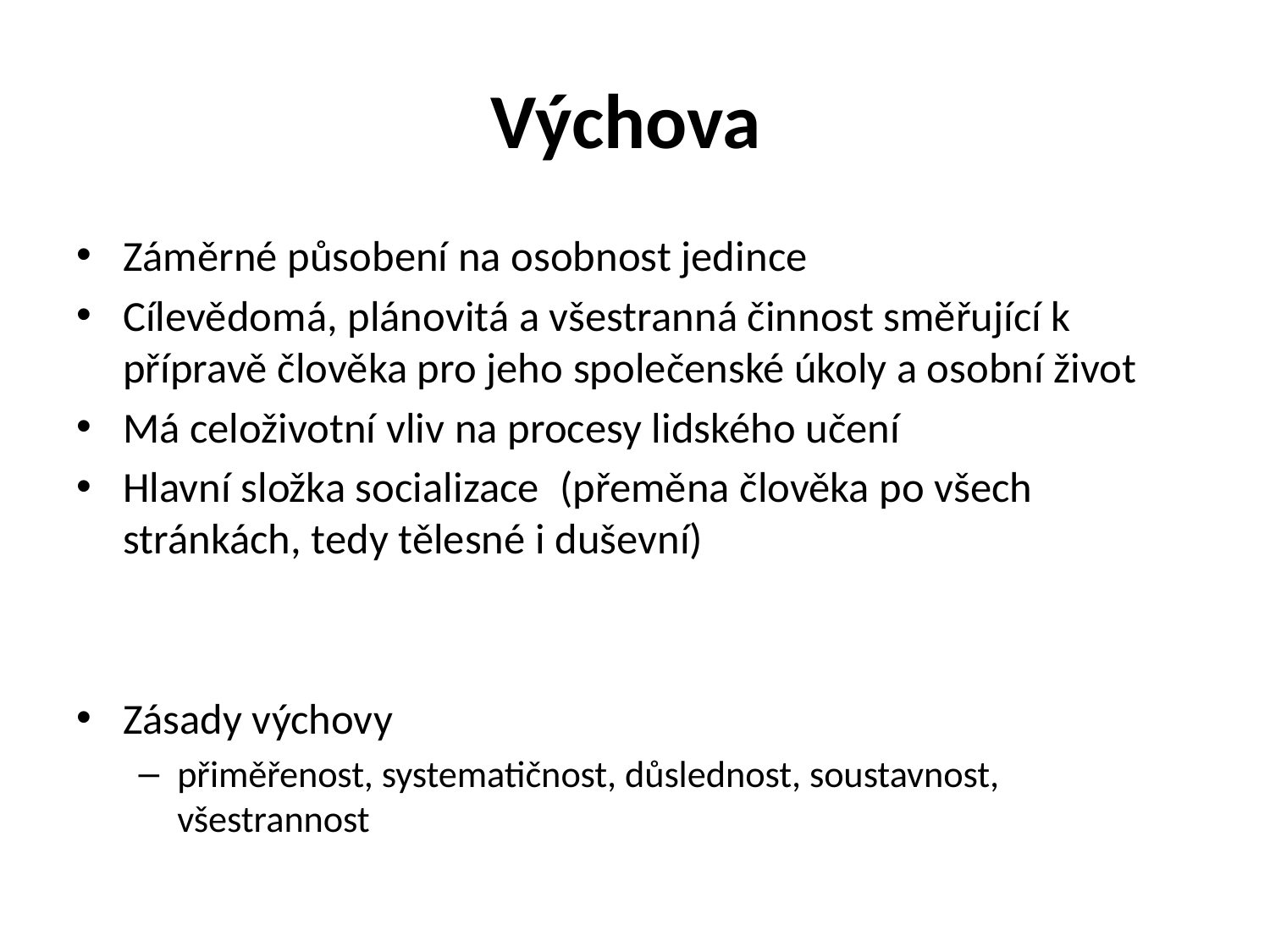

# Výchova
Záměrné působení na osobnost jedince
Cílevědomá, plánovitá a všestranná činnost směřující k přípravě člověka pro jeho společenské úkoly a osobní život
Má celoživotní vliv na procesy lidského učení
Hlavní složka socializace  (přeměna člověka po všech stránkách, tedy tělesné i duševní)

Zásady výchovy
přiměřenost, systematičnost, důslednost, soustavnost, všestrannost